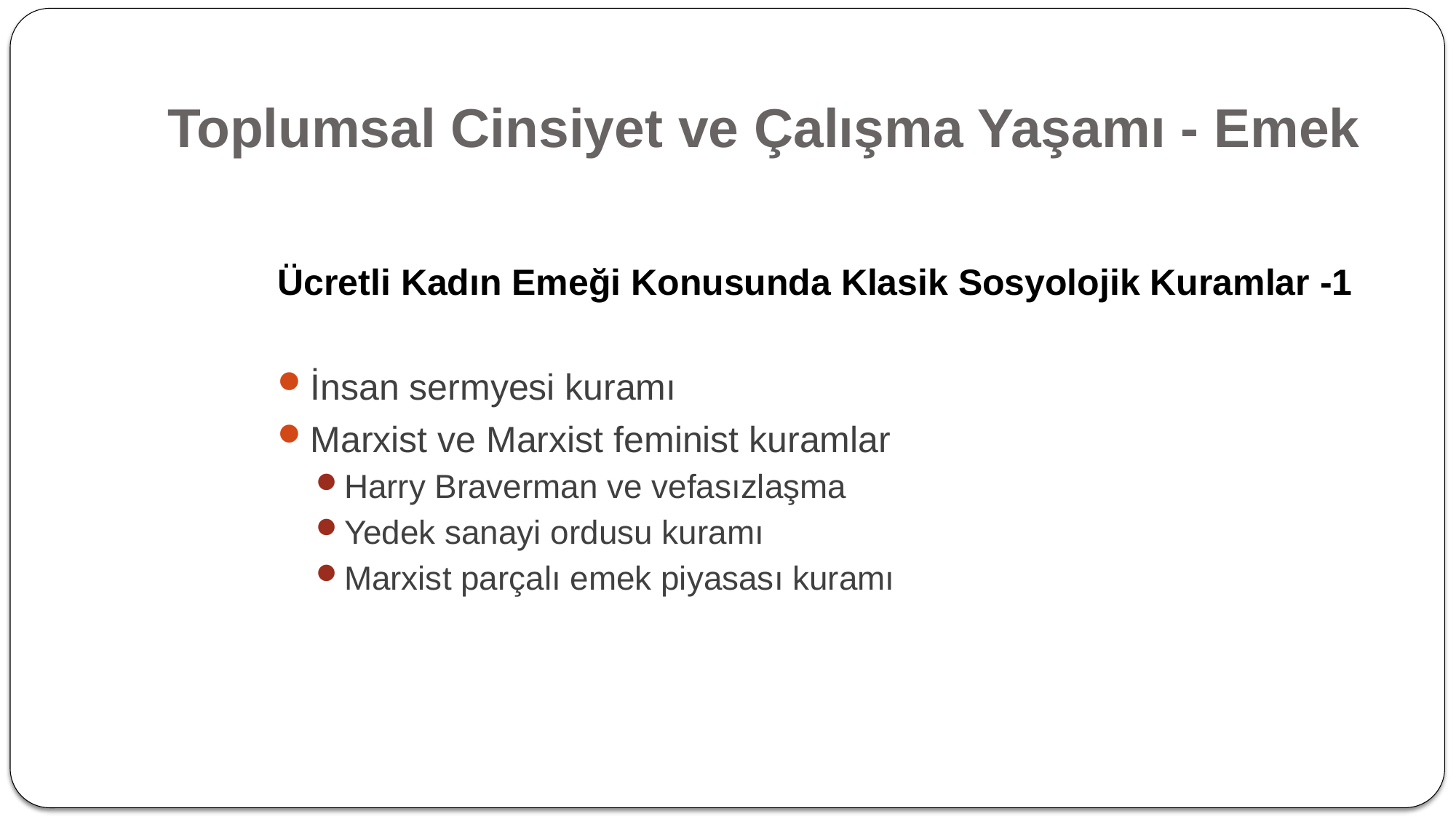

# Toplumsal Cinsiyet ve Çalışma Yaşamı - Emek
Ücretli Kadın Emeği Konusunda Klasik Sosyolojik Kuramlar -1

İnsan sermyesi kuramı
Marxist ve Marxist feminist kuramlar
Harry Braverman ve vefasızlaşma
Yedek sanayi ordusu kuramı
Marxist parçalı emek piyasası kuramı